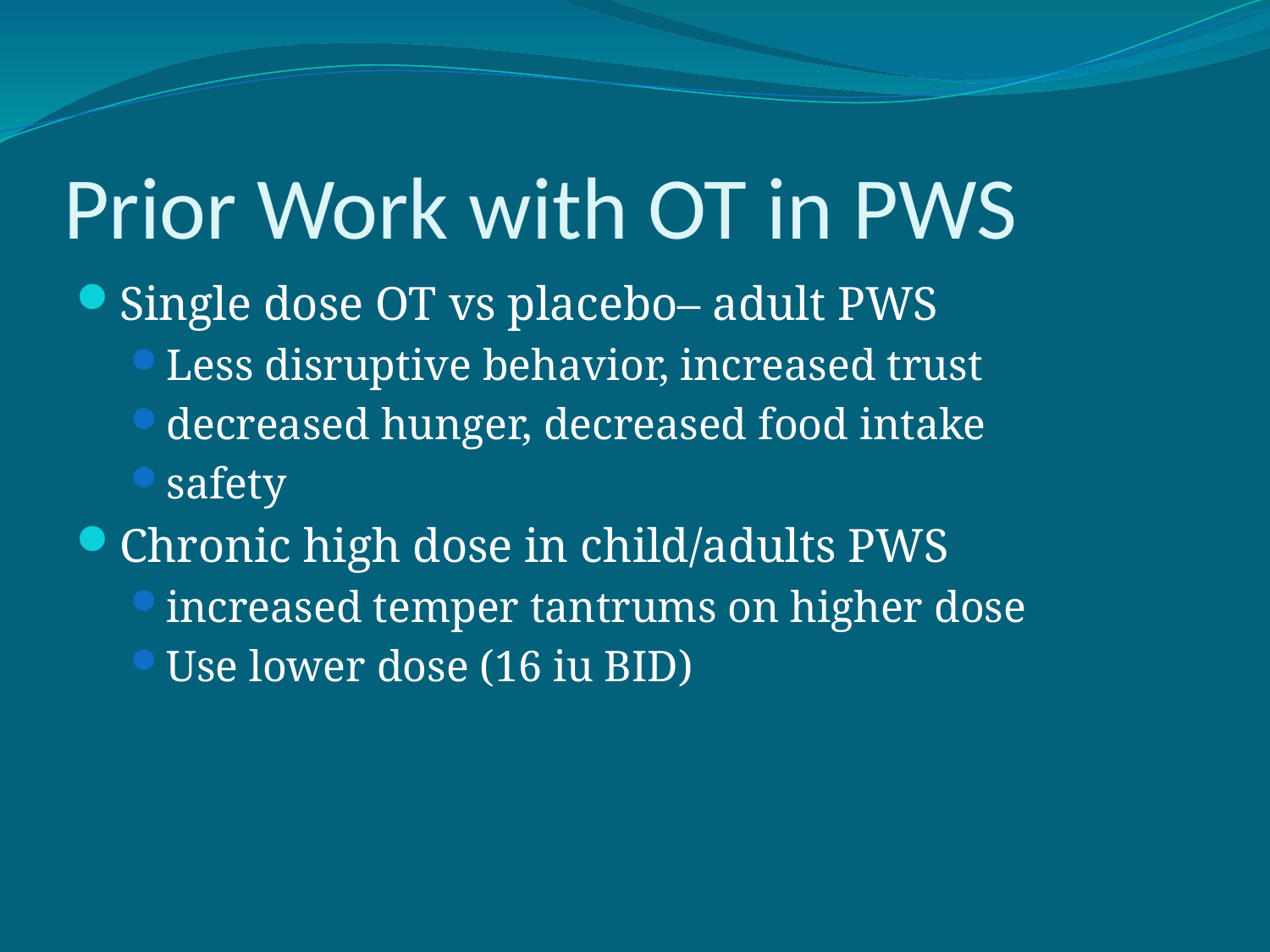

# Prior Work with OT in PWS
Single dose OT vs placebo– adult PWS
Less disruptive behavior, increased trust
decreased hunger, decreased food intake
safety
Chronic high dose in child/adults PWS
increased temper tantrums on higher dose
Use lower dose (16 iu BID)